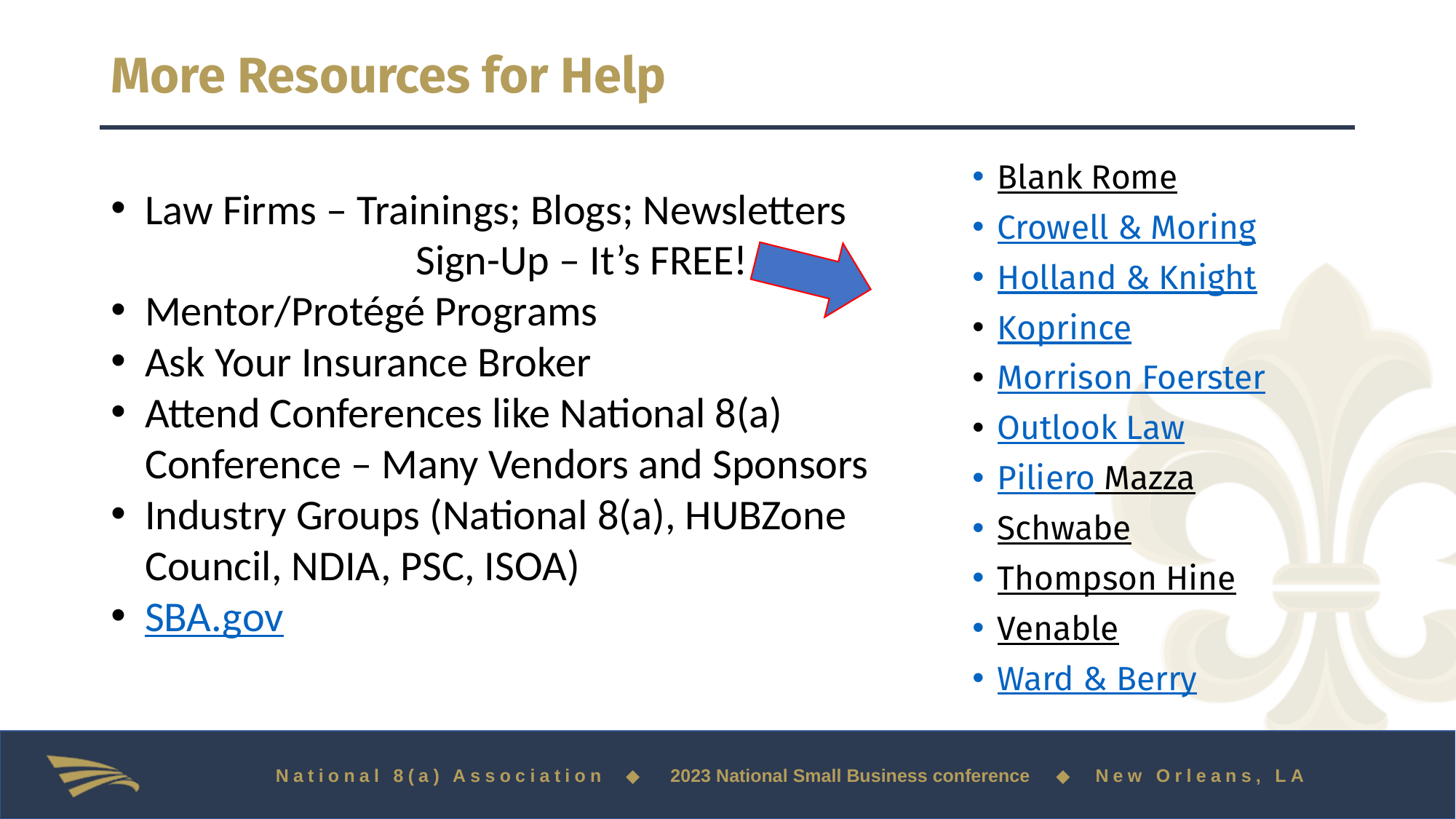

# More Resources for Help
Blank Rome​
Crowell & Moring ​
Holland & Knight
Koprince​
Morrison Foerster
Outlook Law
Piliero Mazza​
Schwabe​
Thompson Hine​
Venable​
Ward & Berry
Law Firms – Trainings; Blogs; Newsletters
        		         Sign-Up – It’s FREE!
Mentor/Protégé Programs
Ask Your Insurance Broker
Attend Conferences like National 8(a) Conference – Many Vendors and Sponsors
Industry Groups (National 8(a), HUBZone Council, NDIA, PSC, ISOA)
SBA.gov